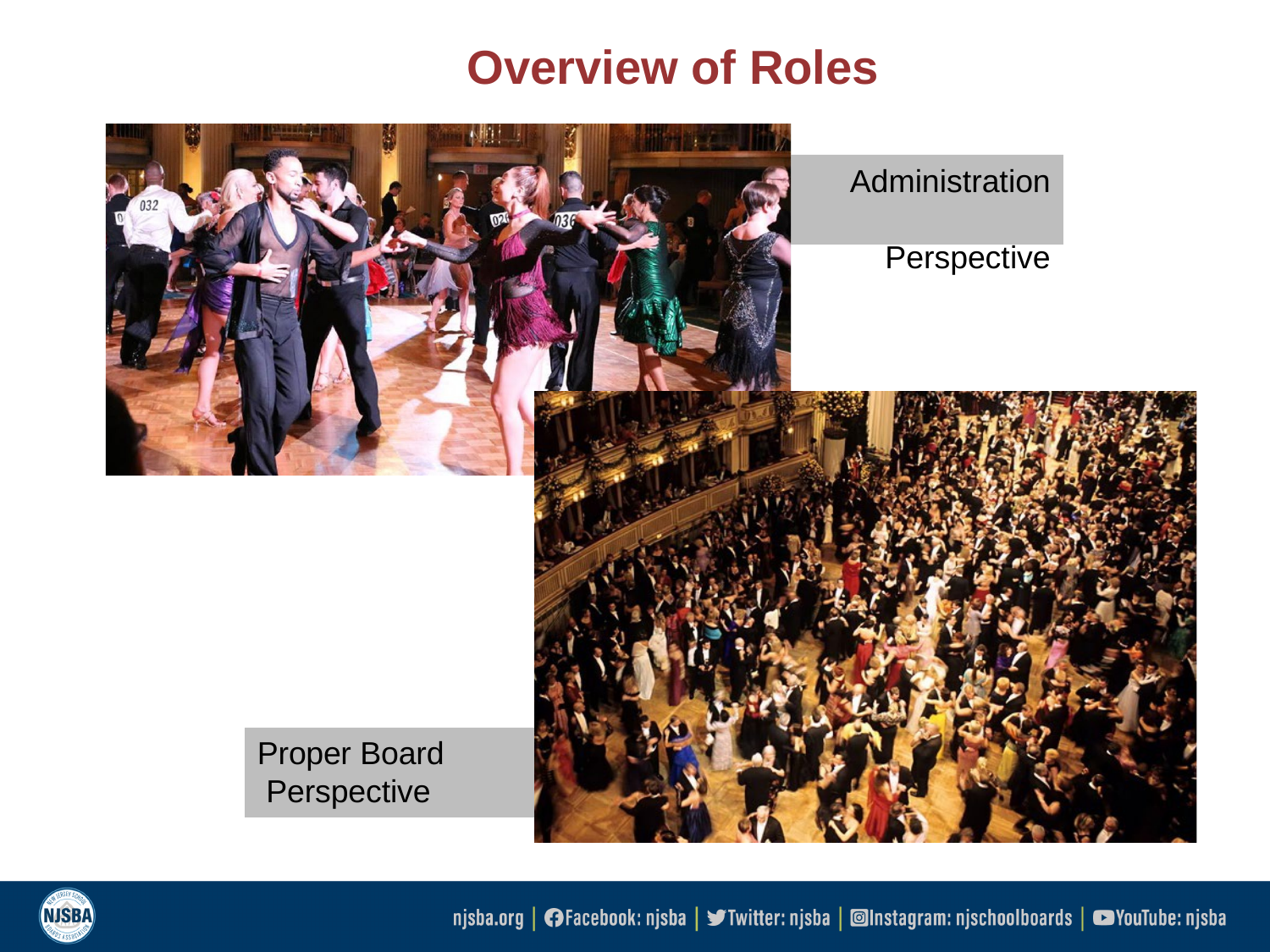

# Overview of Roles

Administration  Perspective

Proper Board  Perspective